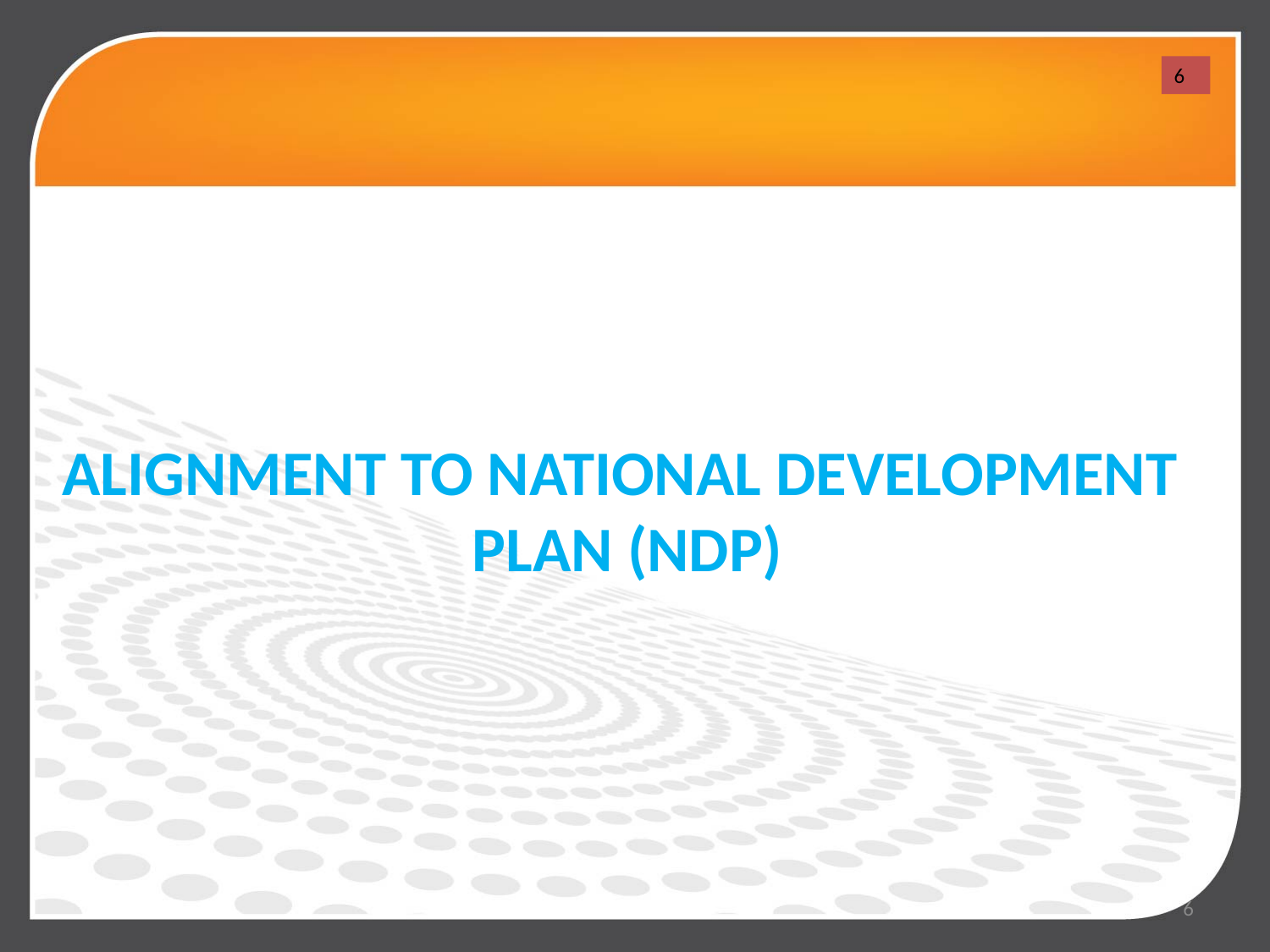

6
ALIGNMENT TO NATIONAL DEVELOPMENT
PLAN (NDP)
6